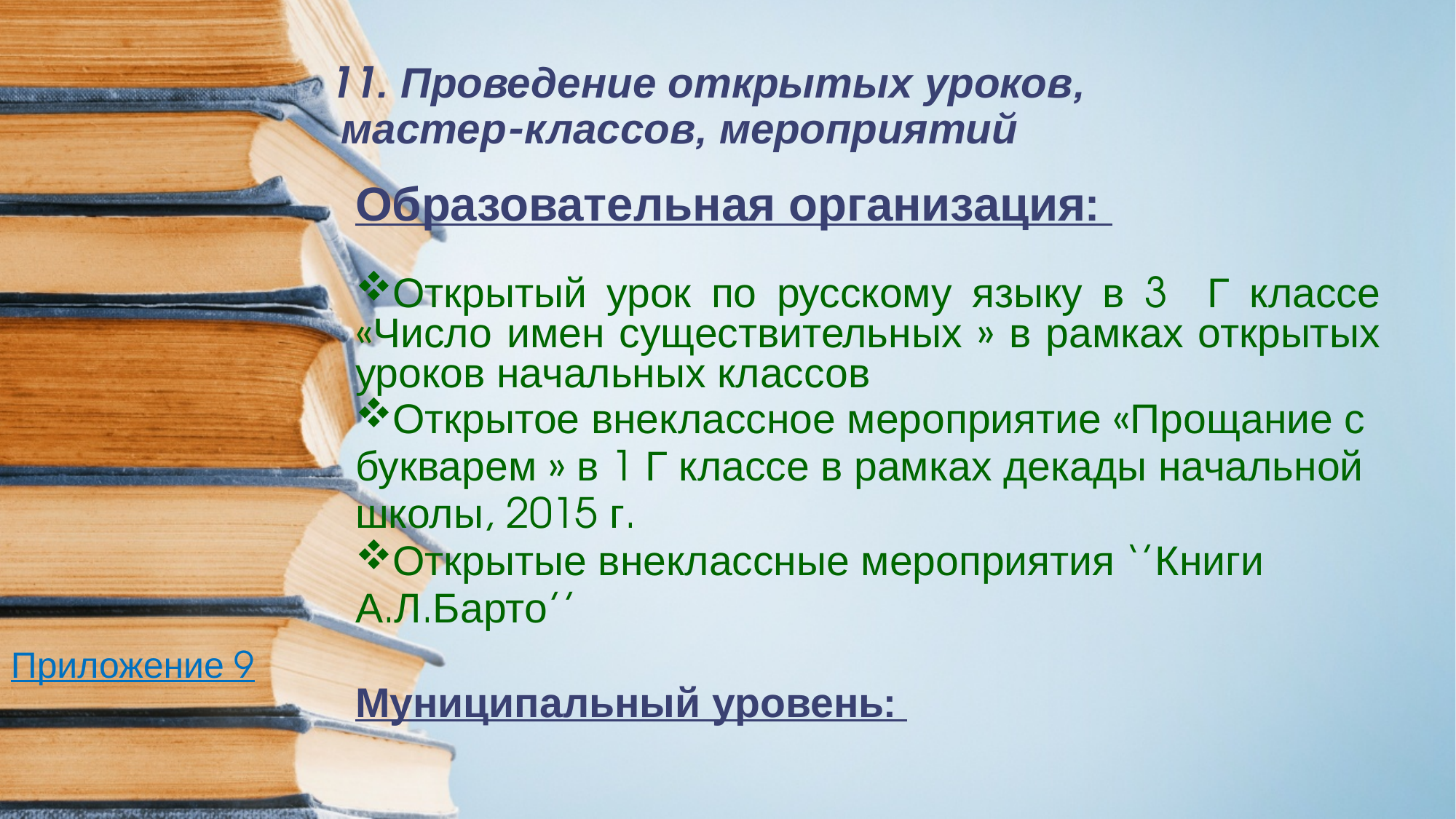

# 11. Проведение открытых уроков, мастер-классов, мероприятий
Образовательная организация:

Открытый урок по русскому языку в 3  Г классе «Число имен существительных » в рамках открытых уроков начальных классов
Открытое внеклассное мероприятие «Прощание с букварем » в 1 Г классе в рамках декады начальной школы, 2015 г.
Открытые внеклассные мероприятия ‘’Книги А.Л.Барто’’

Муниципальный уровень:

Приложение 9